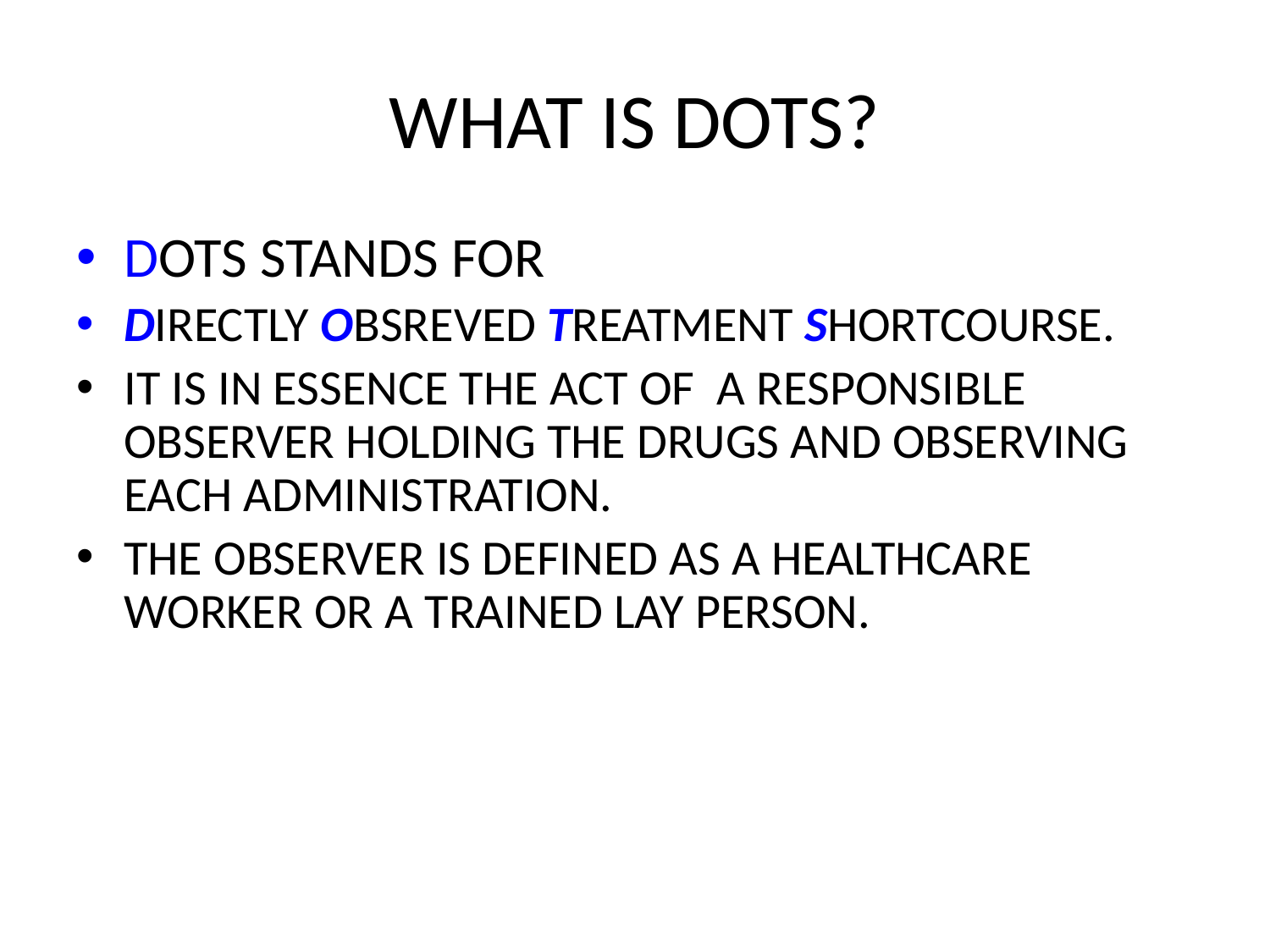

# WHAT IS DOTS?
DOTS STANDS FOR
DIRECTLY OBSREVED TREATMENT SHORTCOURSE.
IT IS IN ESSENCE THE ACT OF  A RESPONSIBLE OBSERVER HOLDING THE DRUGS AND OBSERVING EACH ADMINISTRATION.
THE OBSERVER IS DEFINED AS A HEALTHCARE WORKER OR A TRAINED LAY PERSON.